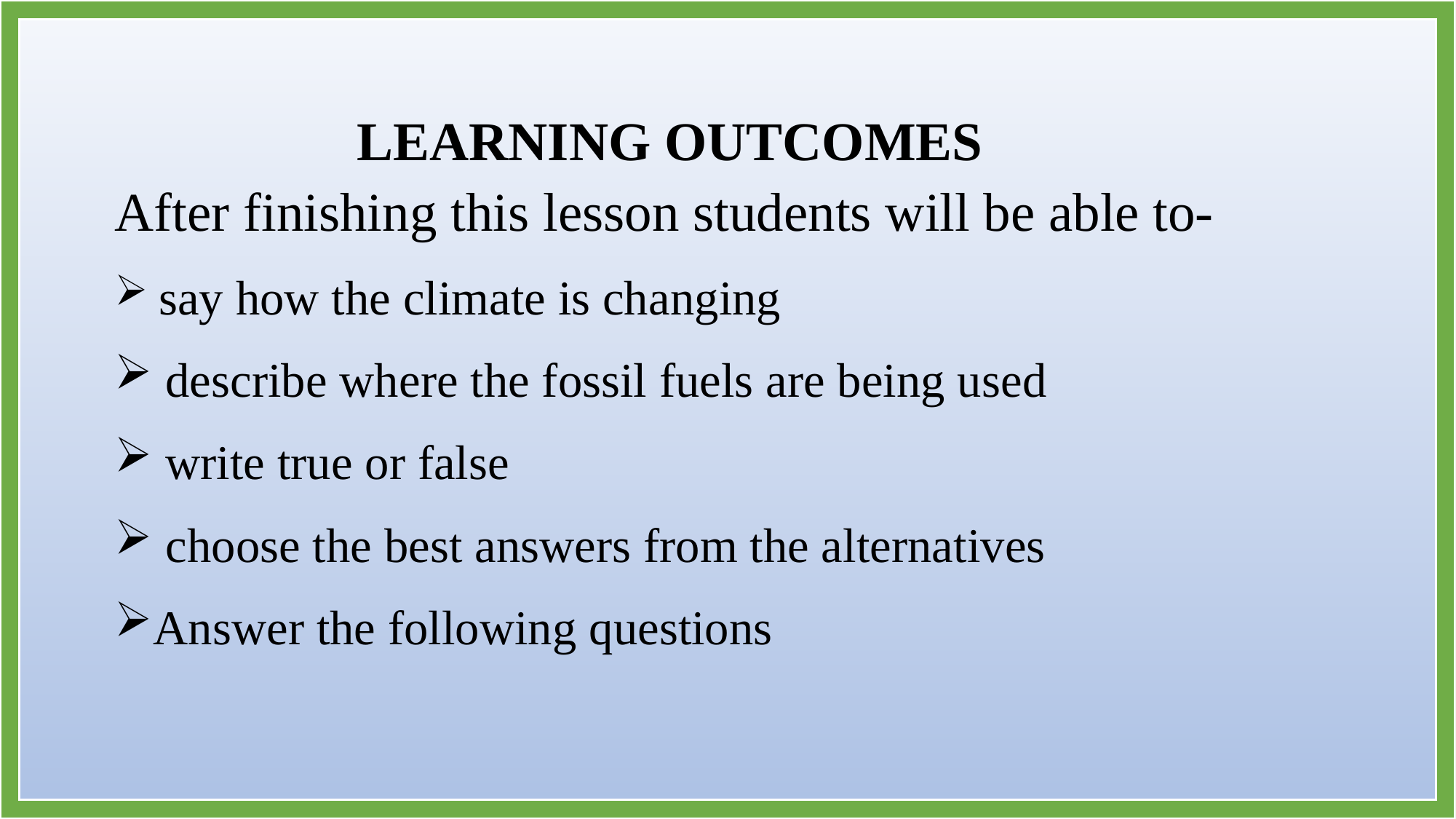

After finishing this lesson students will be able to-
 say how the climate is changing
 describe where the fossil fuels are being used
 write true or false
 choose the best answers from the alternatives
Answer the following questions
LEARNING OUTCOMES